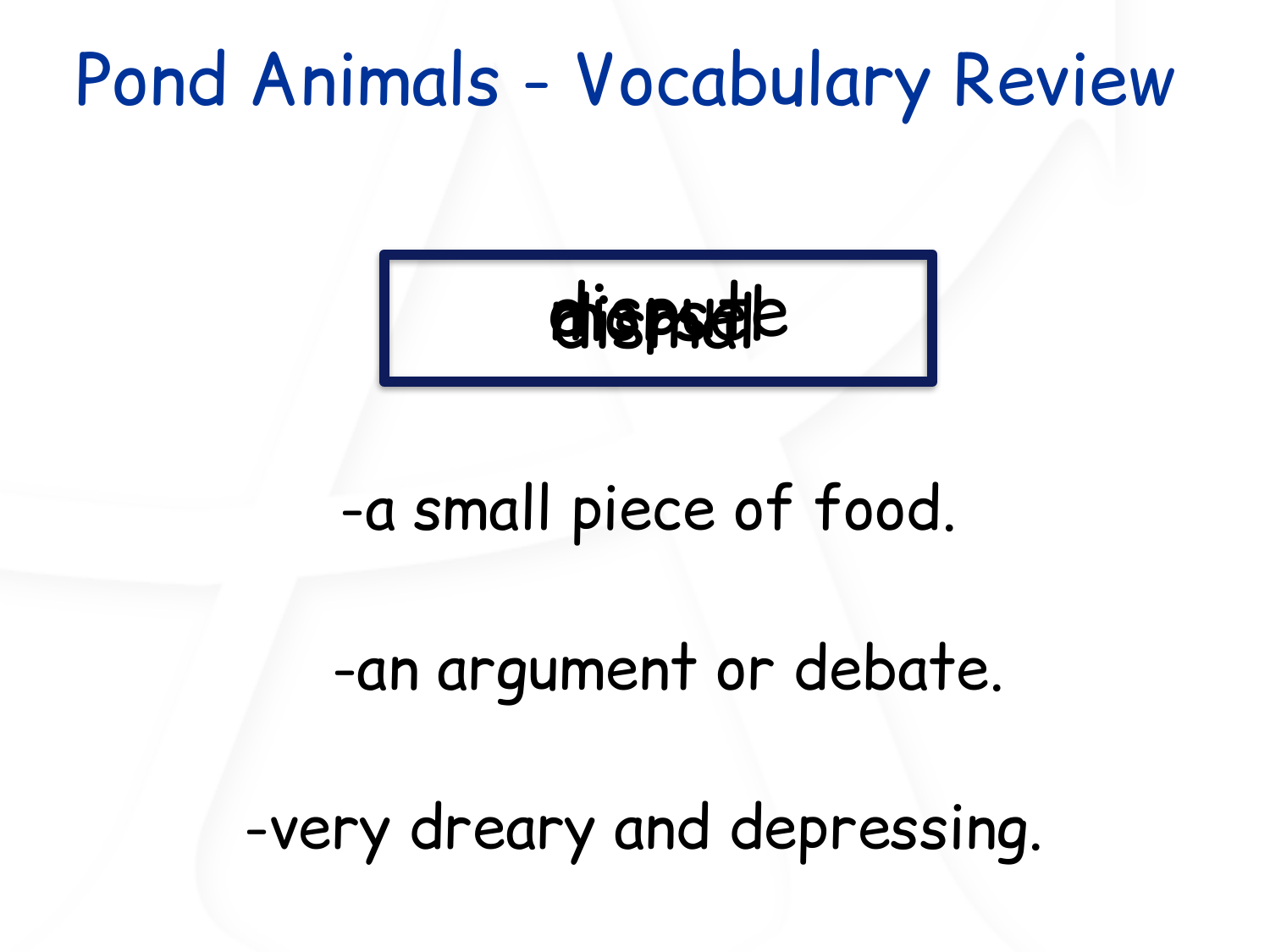

Pond Animals - Vocabulary Review

dispute
morsel
dismal
-a small piece of food.
-an argument or debate.
-very dreary and depressing.